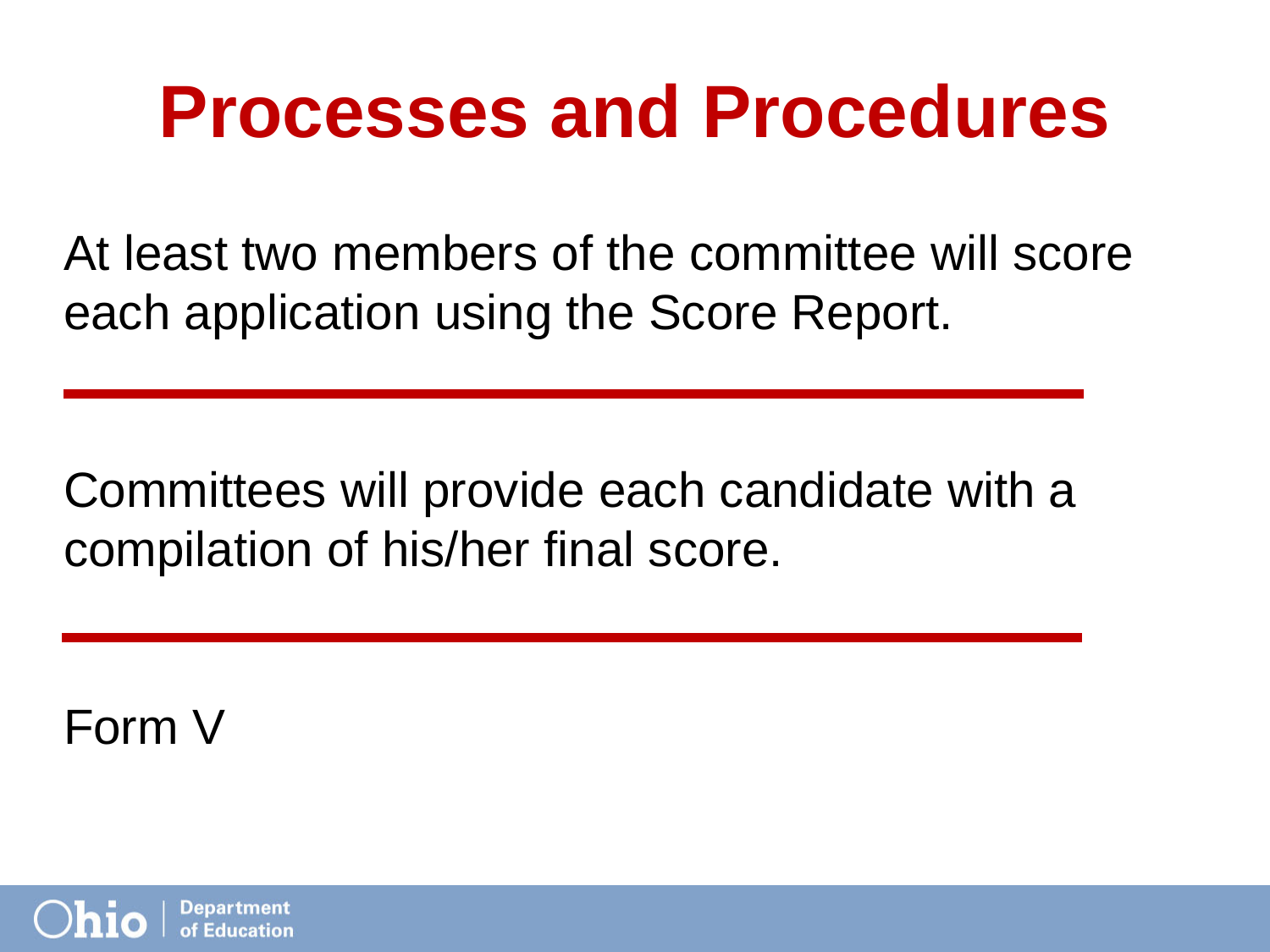

# Processes and Procedures
At least two members of the committee will score each application using the Score Report.

Committees will provide each candidate with a compilation of his/her final score.

Form V